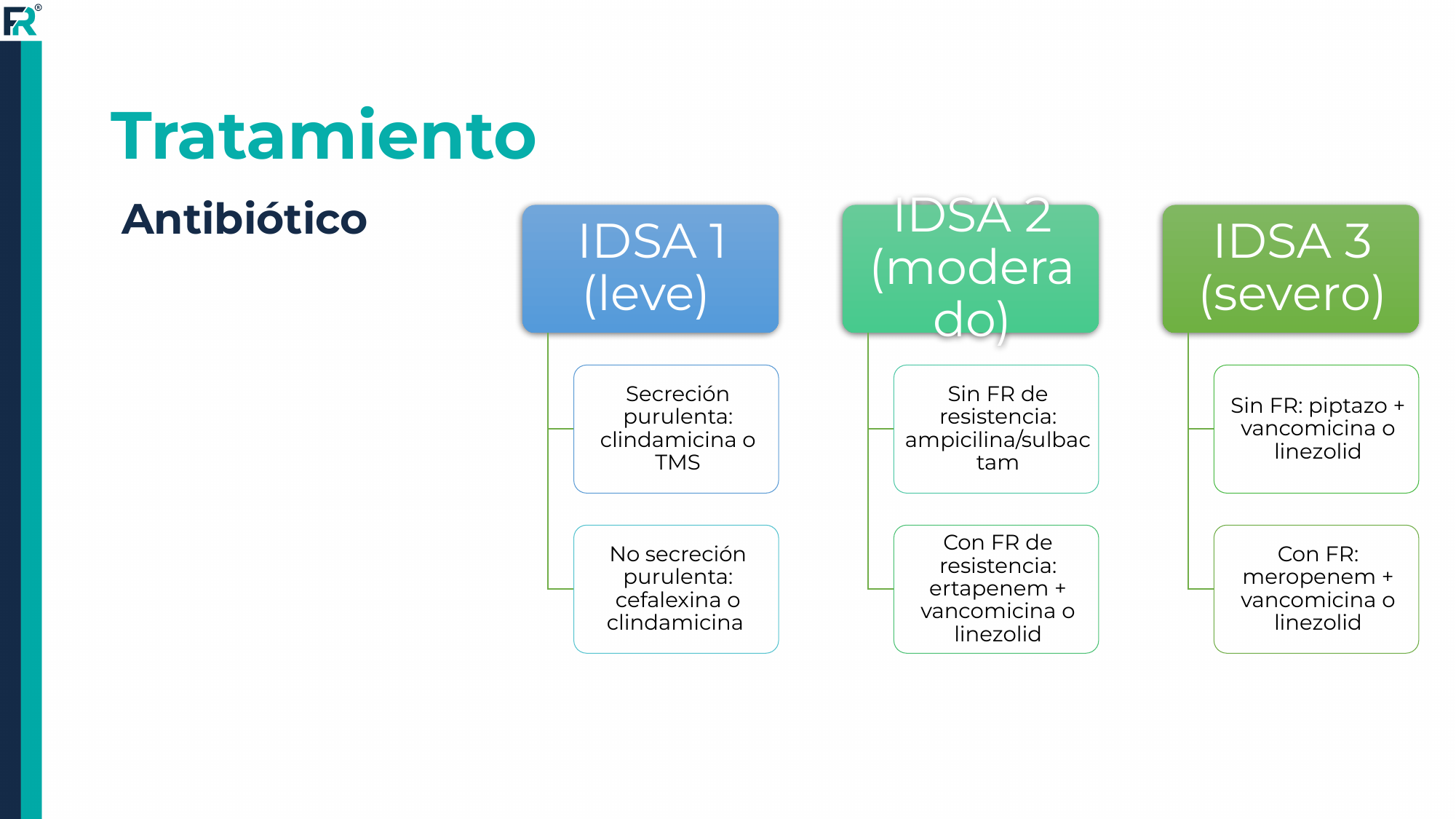

# Tratamiento
IDSA 1 (leve)
Secreción purulenta: clindamicina o TMS
No secreción purulenta: cefalexina o clindamicina
IDSA 2 (moderado)
Sin FR de resistencia: ampicilina/sulbactam
Con FR de resistencia: ertapenem + vancomicina o linezolid
IDSA 3 (severo)
Sin FR: piptazo + vancomicina o linezolid
Con FR: meropenem + vancomicina o linezolid
Antibiótico